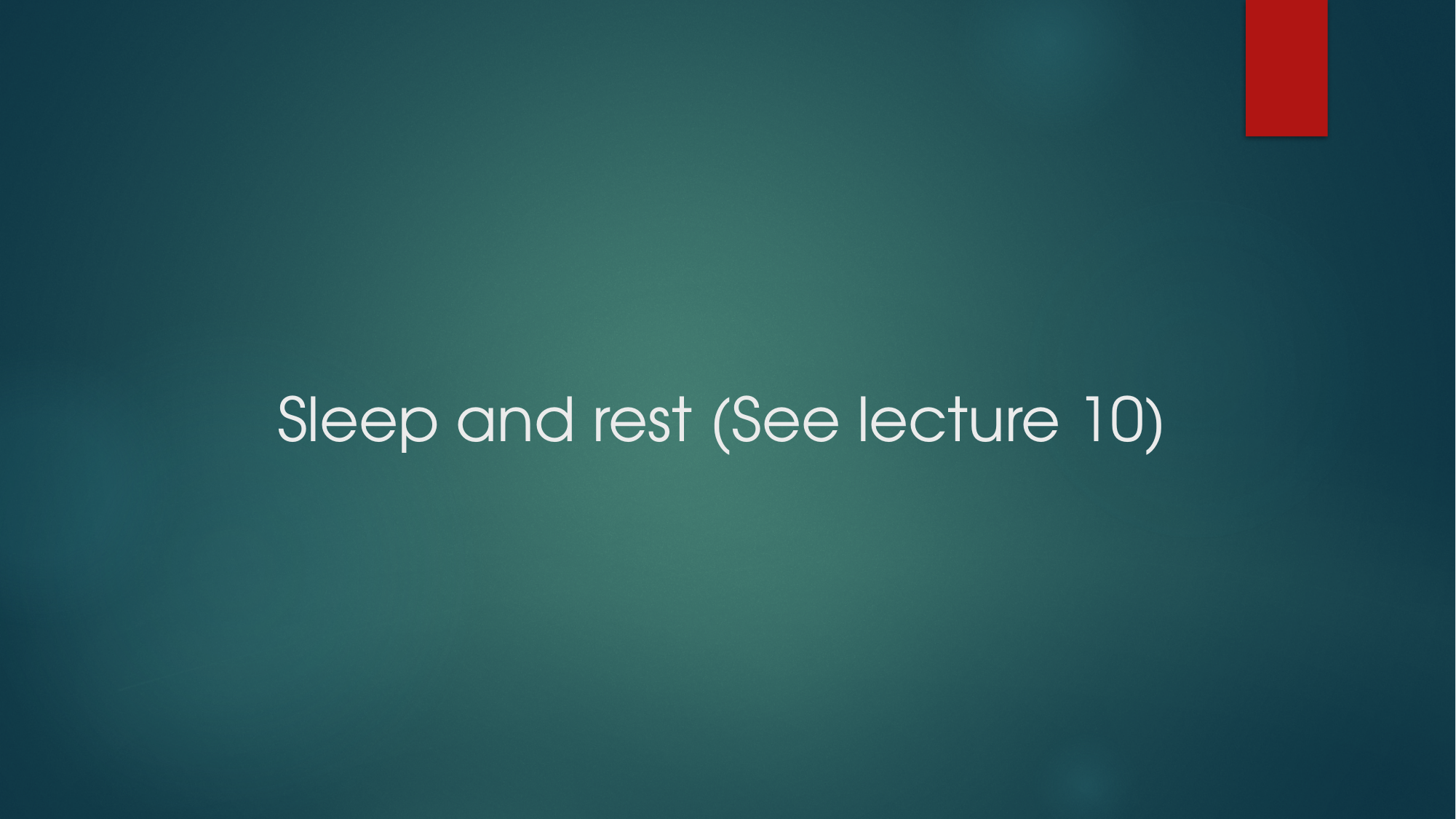

# Sleep and rest (See lecture 10)